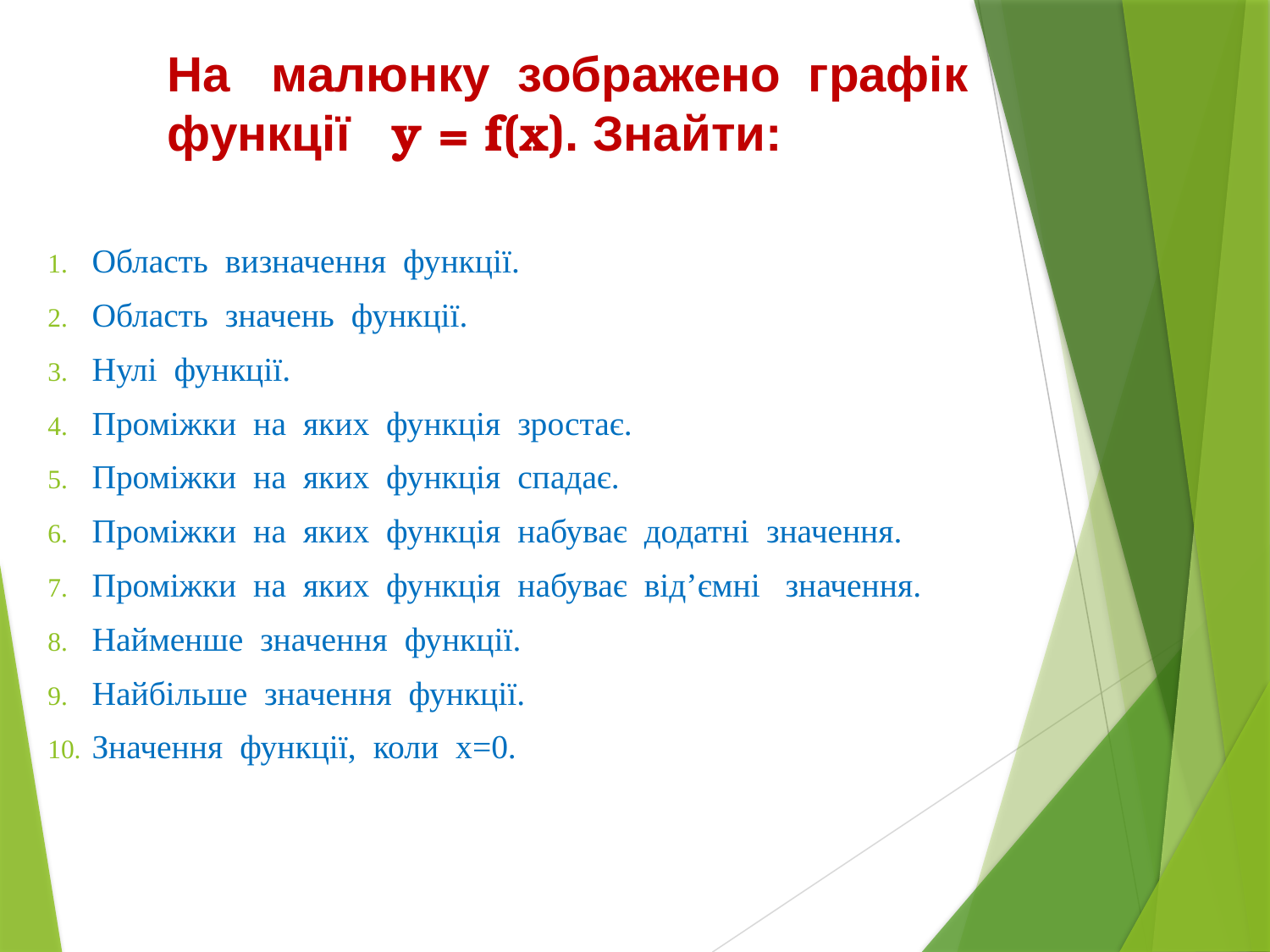

# На   малюнку  зображено  графік  функції   y = f(x). Знайти:

Область  визначення  функції.
Область  значень  функції.
Нулі  функції.
Проміжки  на  яких  функція  зростає.
Проміжки  на  яких  функція  спадає.
Проміжки  на  яких  функція  набуває  додатні  значення.
Проміжки  на  яких  функція  набуває  від’ємні   значення.
Найменше  значення  функції.
Найбільше  значення  функції.
Значення  функції,  коли  х=0.